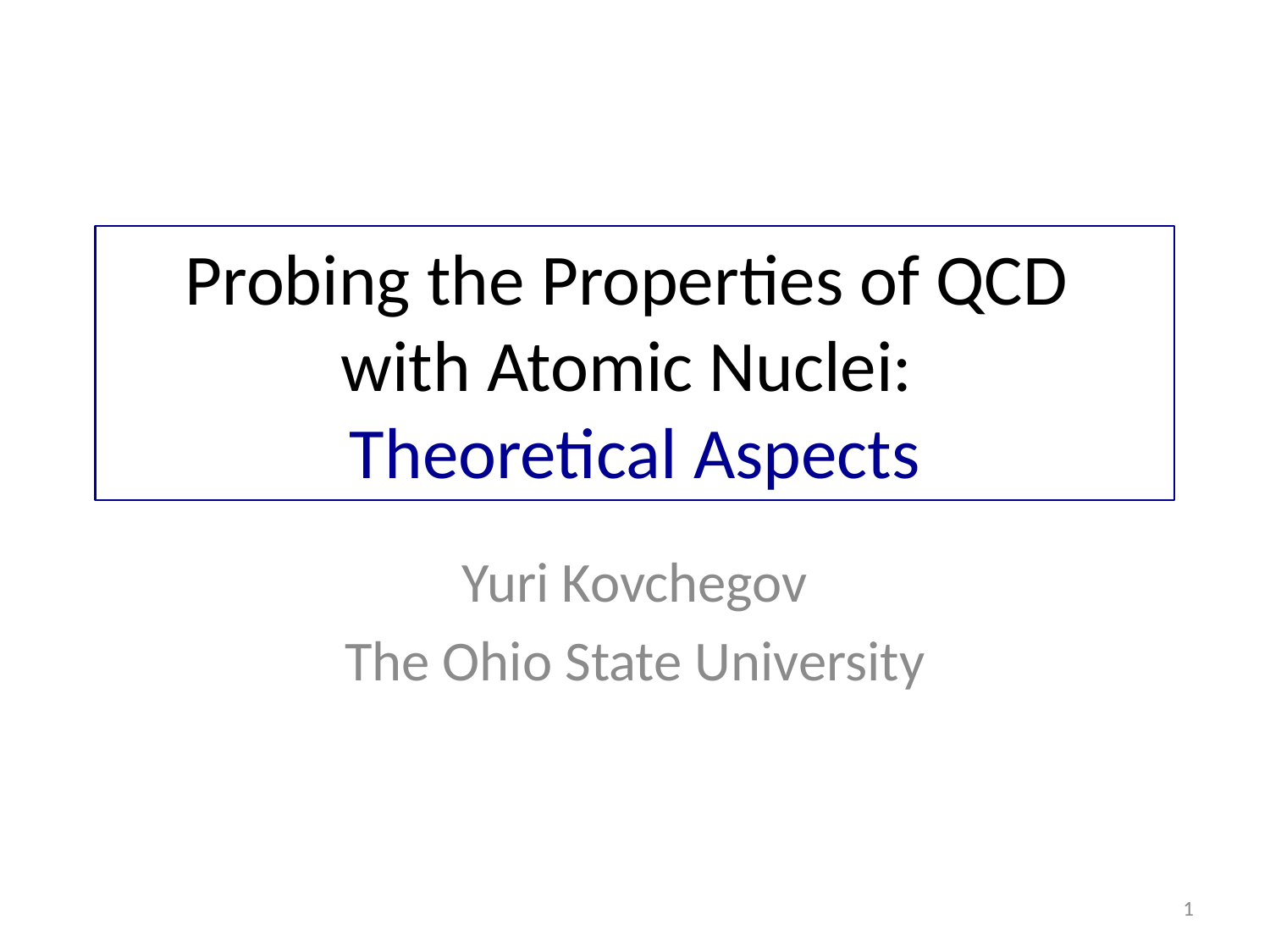

# Probing the Properties of QCD with Atomic Nuclei: Theoretical Aspects
Yuri Kovchegov
The Ohio State University
1